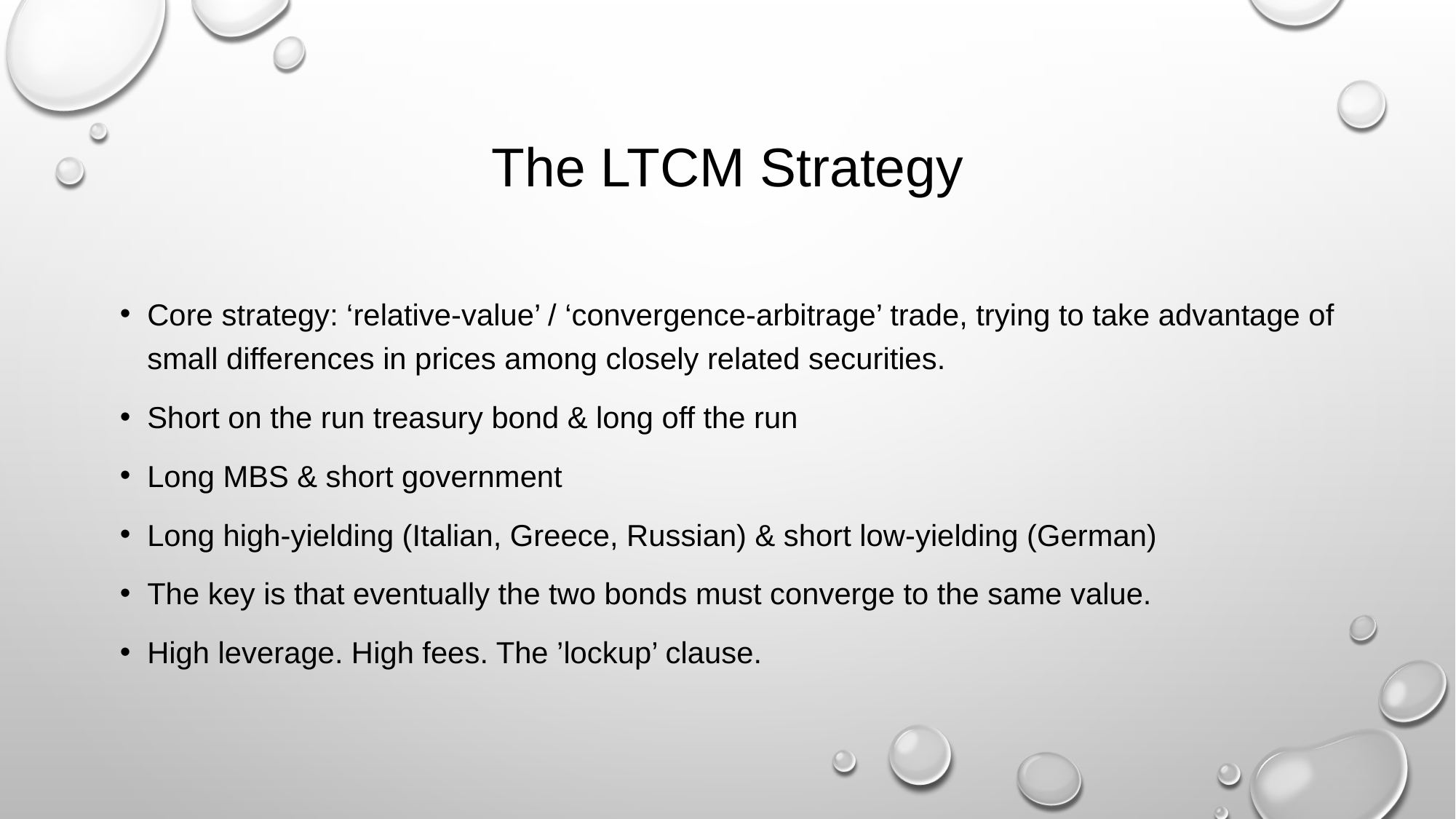

# The LTCM Strategy
Core strategy: ‘relative-value’ / ‘convergence-arbitrage’ trade, trying to take advantage of small differences in prices among closely related securities.
Short on the run treasury bond & long off the run
Long MBS & short government
Long high-yielding (Italian, Greece, Russian) & short low-yielding (German)
The key is that eventually the two bonds must converge to the same value.
High leverage. High fees. The ’lockup’ clause.